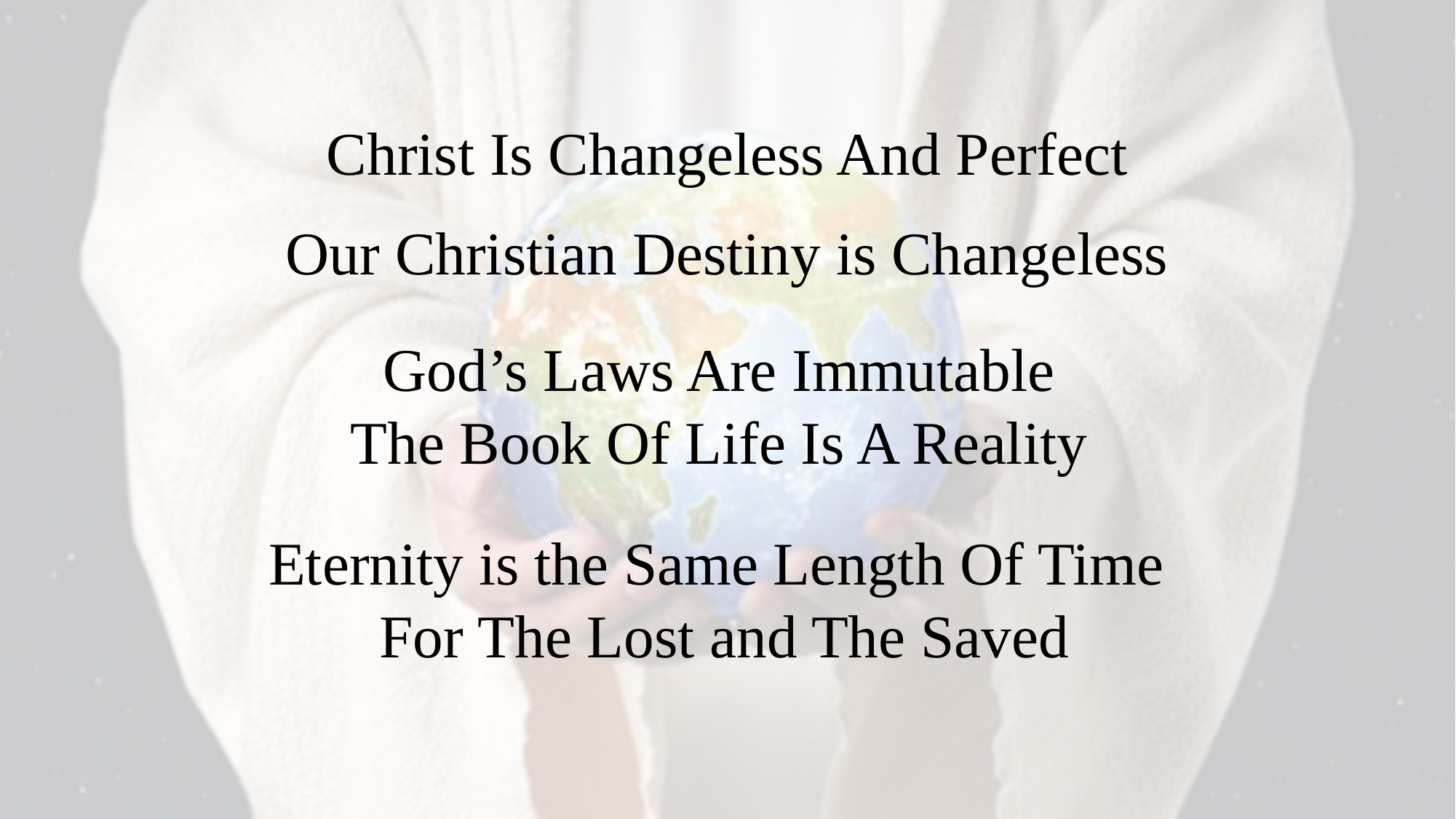

Christ Is Changeless And Perfect
Our Christian Destiny is Changeless
God’s Laws Are Immutable
The Book Of Life Is A Reality
Eternity is the Same Length Of Time
For The Lost and The Saved